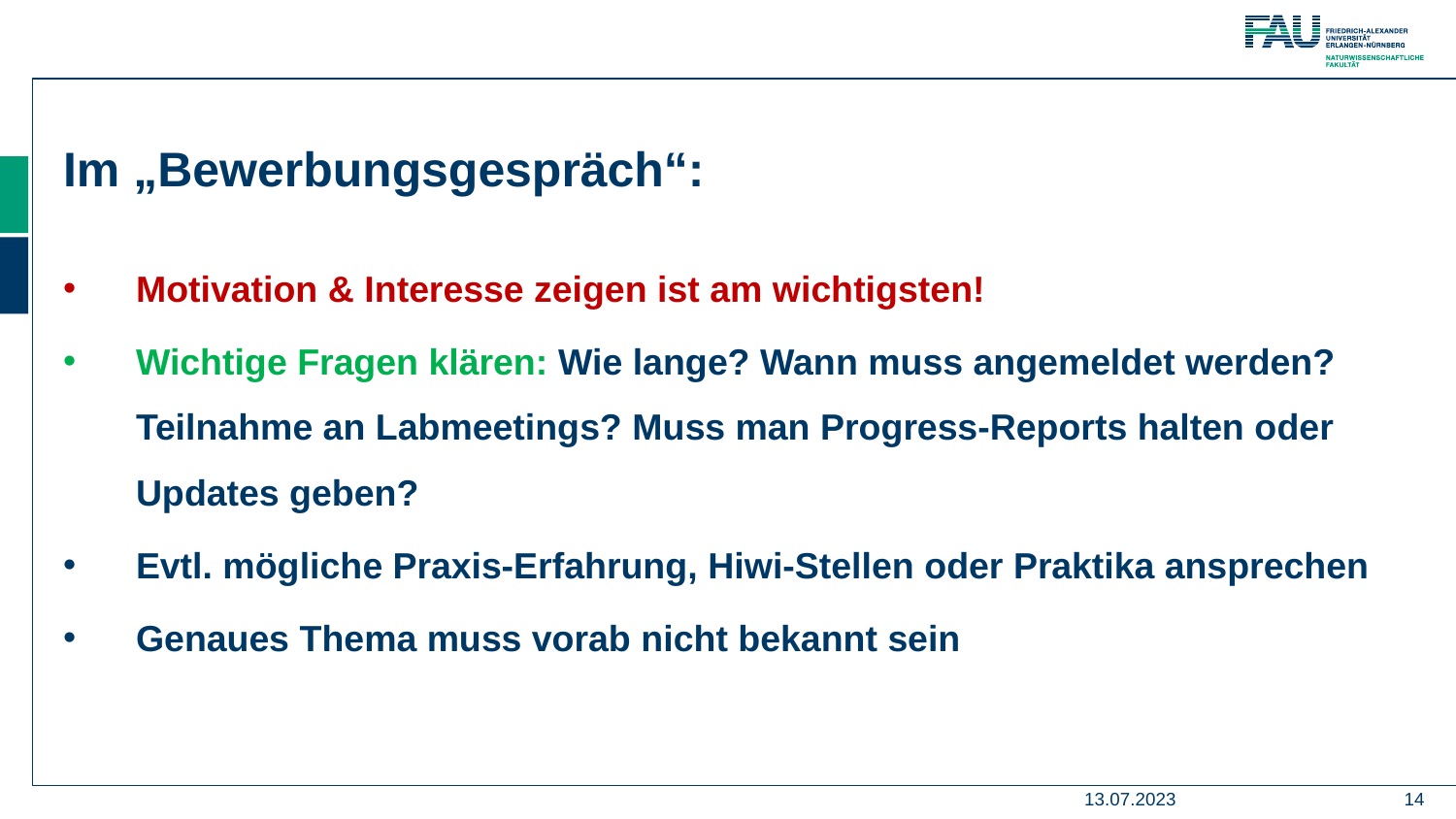

Im „Bewerbungsgespräch“:

Motivation & Interesse zeigen ist am wichtigsten!
Wichtige Fragen klären: Wie lange? Wann muss angemeldet werden? Teilnahme an Labmeetings? Muss man Progress-Reports halten oder Updates geben?
Evtl. mögliche Praxis-Erfahrung, Hiwi-Stellen oder Praktika ansprechen
Genaues Thema muss vorab nicht bekannt sein

13.07.2023
14